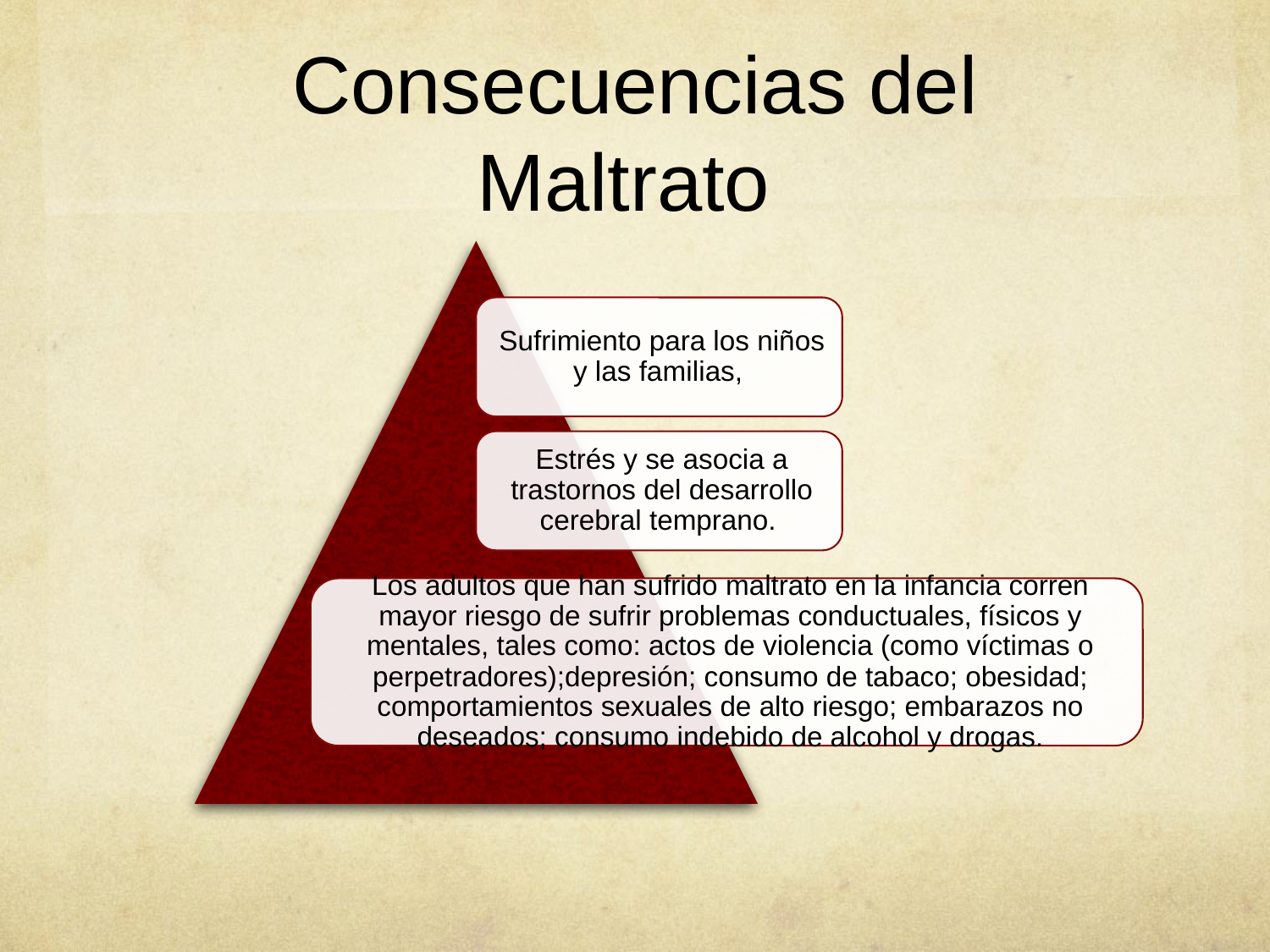

# Consecuencias del Maltrato
Sufrimiento para los niños y las familias,
Estrés y se asocia a trastornos del desarrollo cerebral temprano.
Los adultos que han sufrido maltrato en la infancia corren mayor riesgo de sufrir problemas conductuales, físicos y mentales, tales como: actos de violencia (como víctimas o perpetradores);depresión; consumo de tabaco; obesidad; comportamientos sexuales de alto riesgo; embarazos no deseados; consumo indebido de alcohol y drogas.